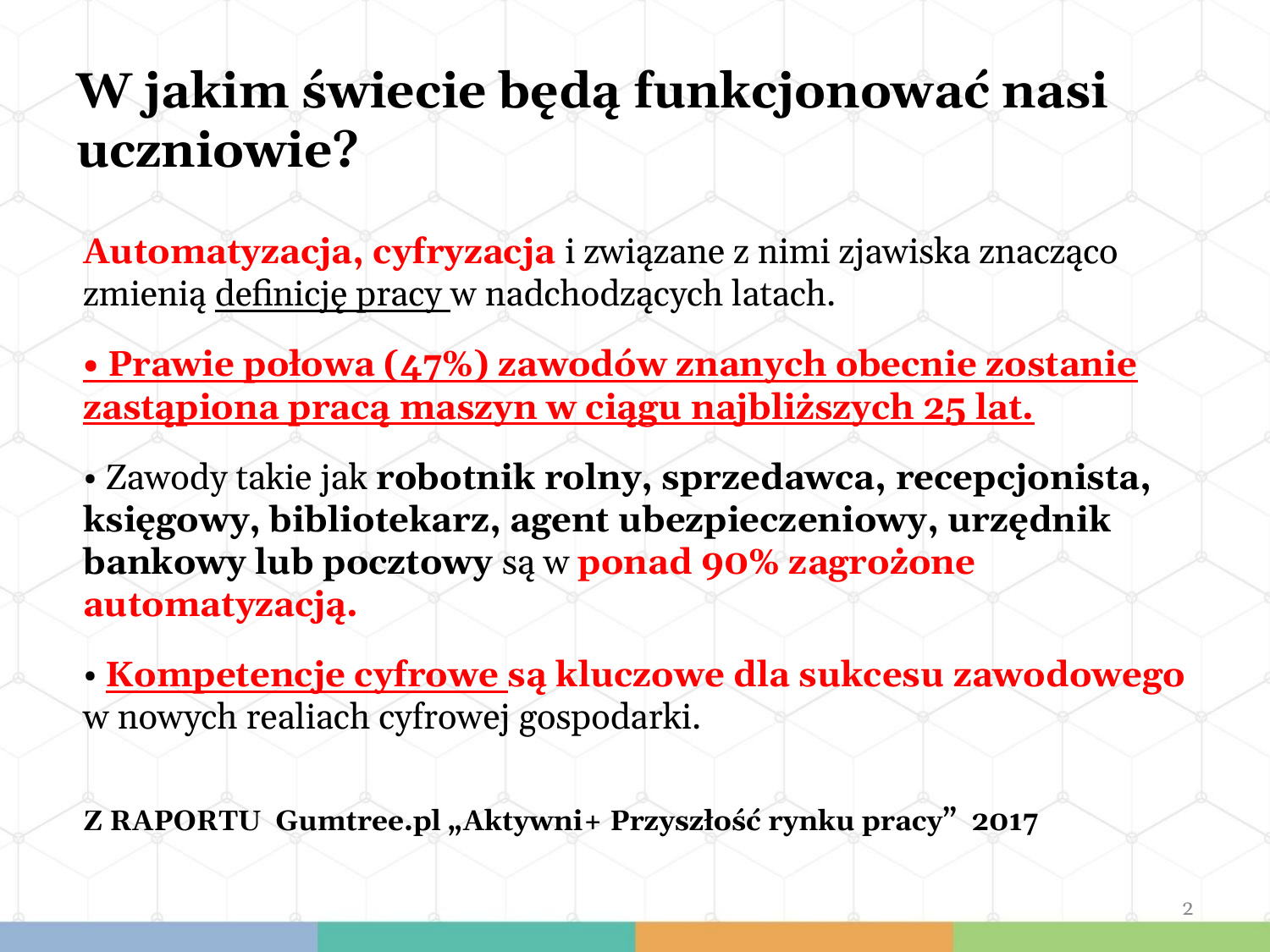

# W jakim świecie będą funkcjonować nasi uczniowie?
Automatyzacja, cyfryzacja i związane z nimi zjawiska znacząco zmienią definicję pracy w nadchodzących latach.
• Prawie połowa (47%) zawodów znanych obecnie zostanie zastąpiona pracą maszyn w ciągu najbliższych 25 lat.
• Zawody takie jak robotnik rolny, sprzedawca, recepcjonista, księgowy, bibliotekarz, agent ubezpieczeniowy, urzędnik bankowy lub pocztowy są w ponad 90% zagrożone automatyzacją.
• Kompetencje cyfrowe są kluczowe dla sukcesu zawodowego w nowych realiach cyfrowej gospodarki.

Z RAPORTU  Gumtree.pl „Aktywni+ Przyszłość rynku pracy”  2017

2